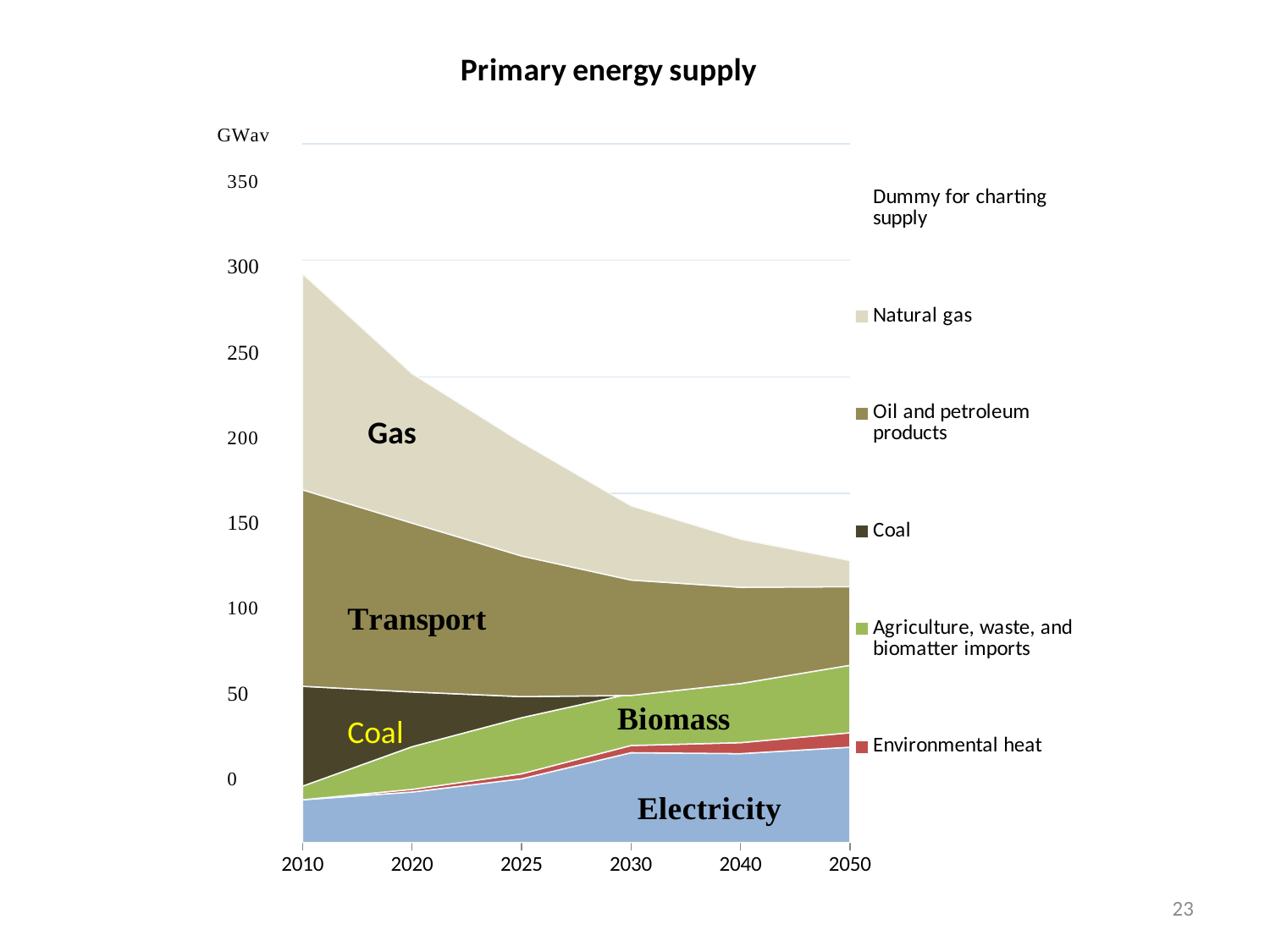

### Chart: Primary energy supply

| Category | Primary electricity, solar, marine, and net imports | Environmental heat | Agriculture, waste, and biomatter imports | Coal | Oil and petroleum products | Natural gas | Dummy for charting supply |
|---|---|---|---|---|---|---|---|
| 2010 | 183.87630855684503 | 0.0 | 58.41976248267089 | 428.8072678614577 | 843.4196001660389 | 927.485621818532 | 0.0 |
| 2020 | 217.126256869261 | 11.363968710223 | 183.05933343464773 | 235.3301542736728 | 724.9712570012518 | 641.9372713983352 | 0.0 |
| 2025 | 273.72244856989977 | 21.722365902421537 | 240.5437666264667 | 90.66844995917789 | 603.9502863095115 | 488.0822960132681 | 0.0 |
| 2030 | 385.9015332047307 | 30.973966600736173 | 222.80873677781136 | -7.966267925000004 | 495.5879675513645 | 318.9020643413317 | 0.0 |
| 2040 | 381.874639166352 | 47.14272168843249 | 260.39901235193383 | -6.619449145833336 | 413.32159254961095 | 206.79959837378806 | 0.0 |
| 2050 | 409.5929224039145 | 61.81416029142961 | 295.12369174696295 | -5.393011616666666 | 337.5120616025384 | 111.92441408501305 | 0.0 |
Gas
Coal
23